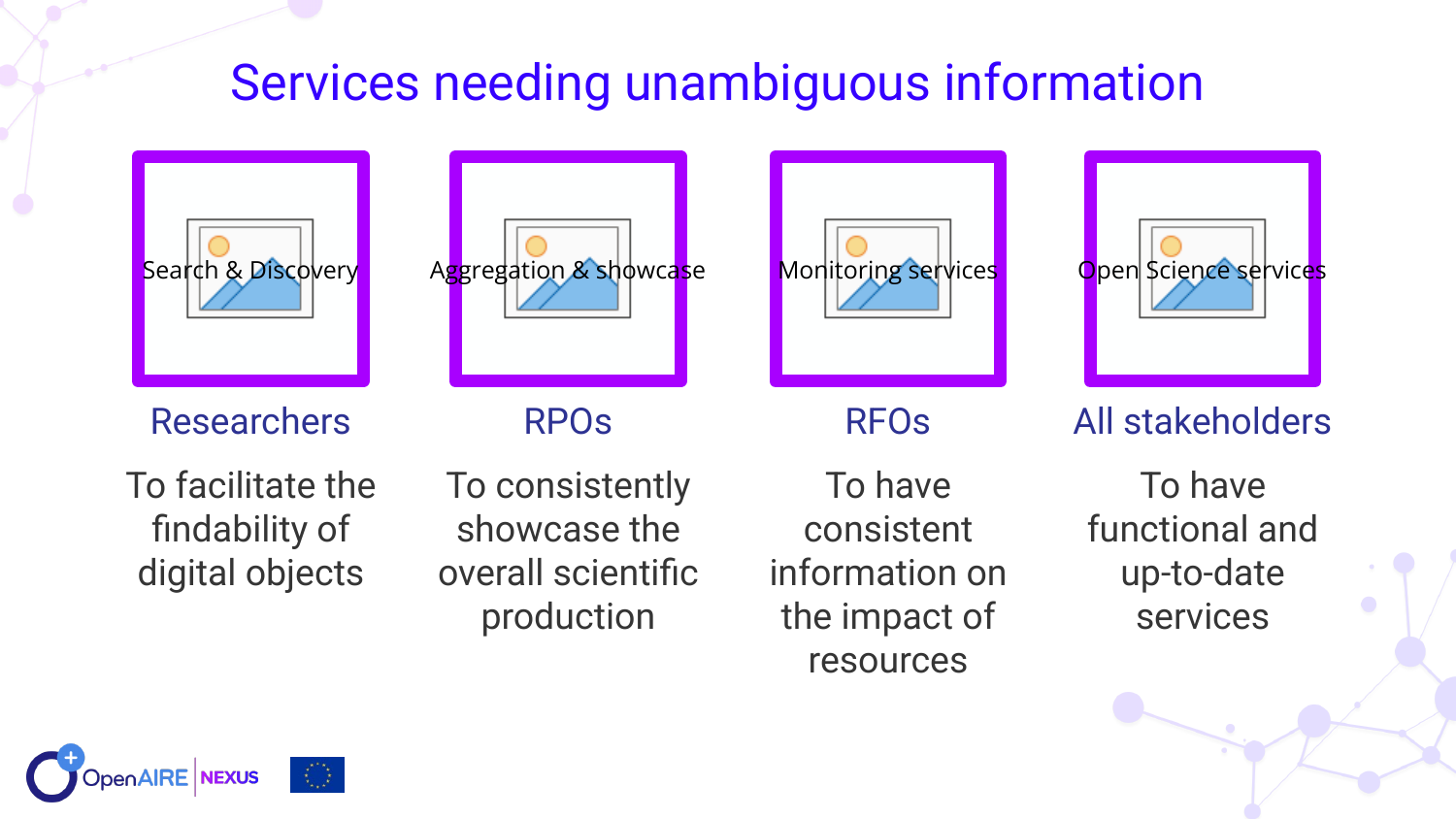

Services needing unambiguous information
Search & Discovery
Aggregation & showcase
Monitoring services
Open Science services
Researchers
RPOs
RFOs
All stakeholders
To facilitate the findability of digital objects
To consistently showcase the overall scientific production
To have consistent information on the impact of resources
To have functional and up-to-date services